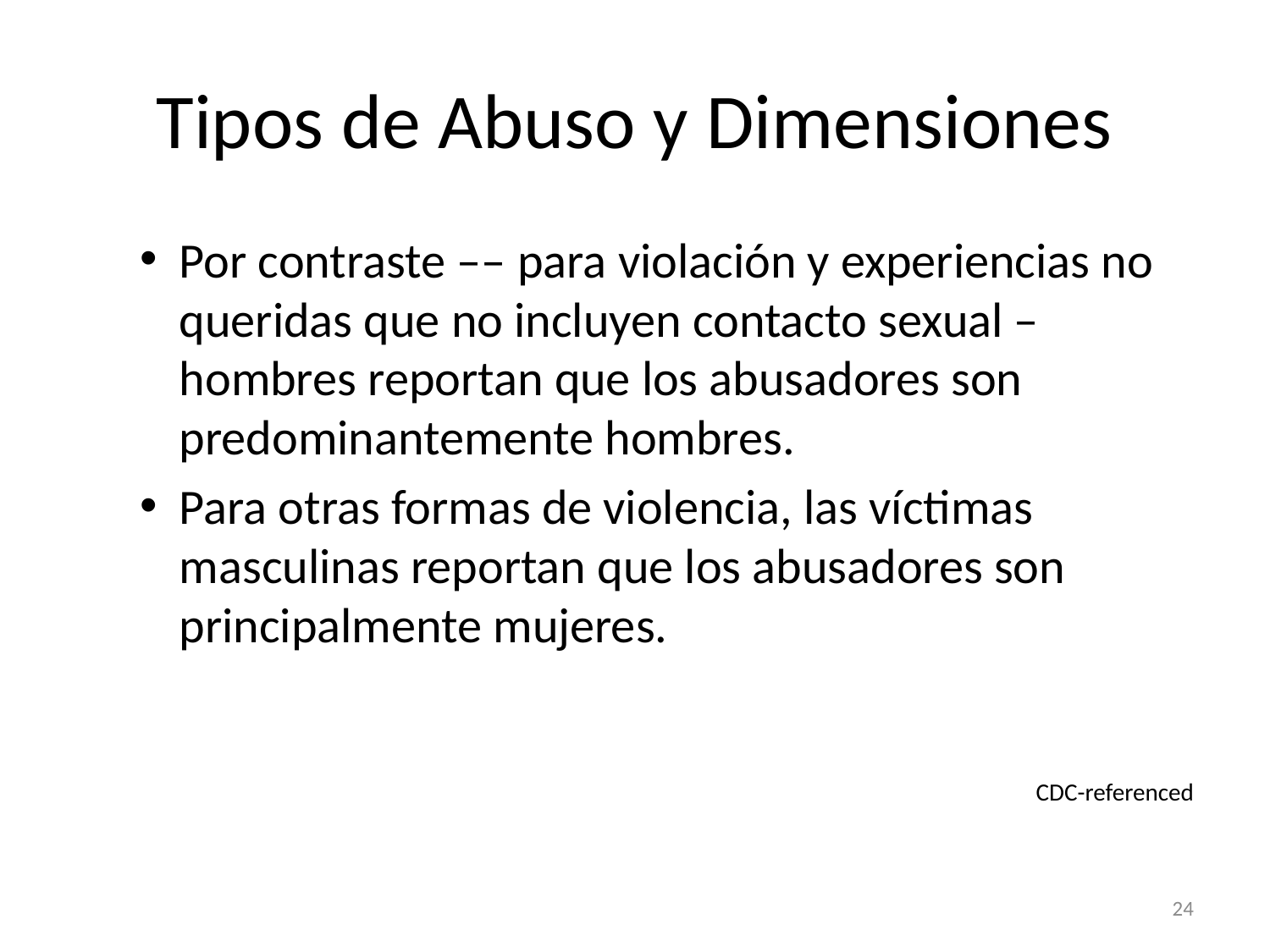

# Tipos de Abuso y Dimensiones
Por contraste –– para violación y experiencias no queridas que no incluyen contacto sexual – hombres reportan que los abusadores son predominantemente hombres.
Para otras formas de violencia, las víctimas masculinas reportan que los abusadores son principalmente mujeres.

CDC-referenced

24